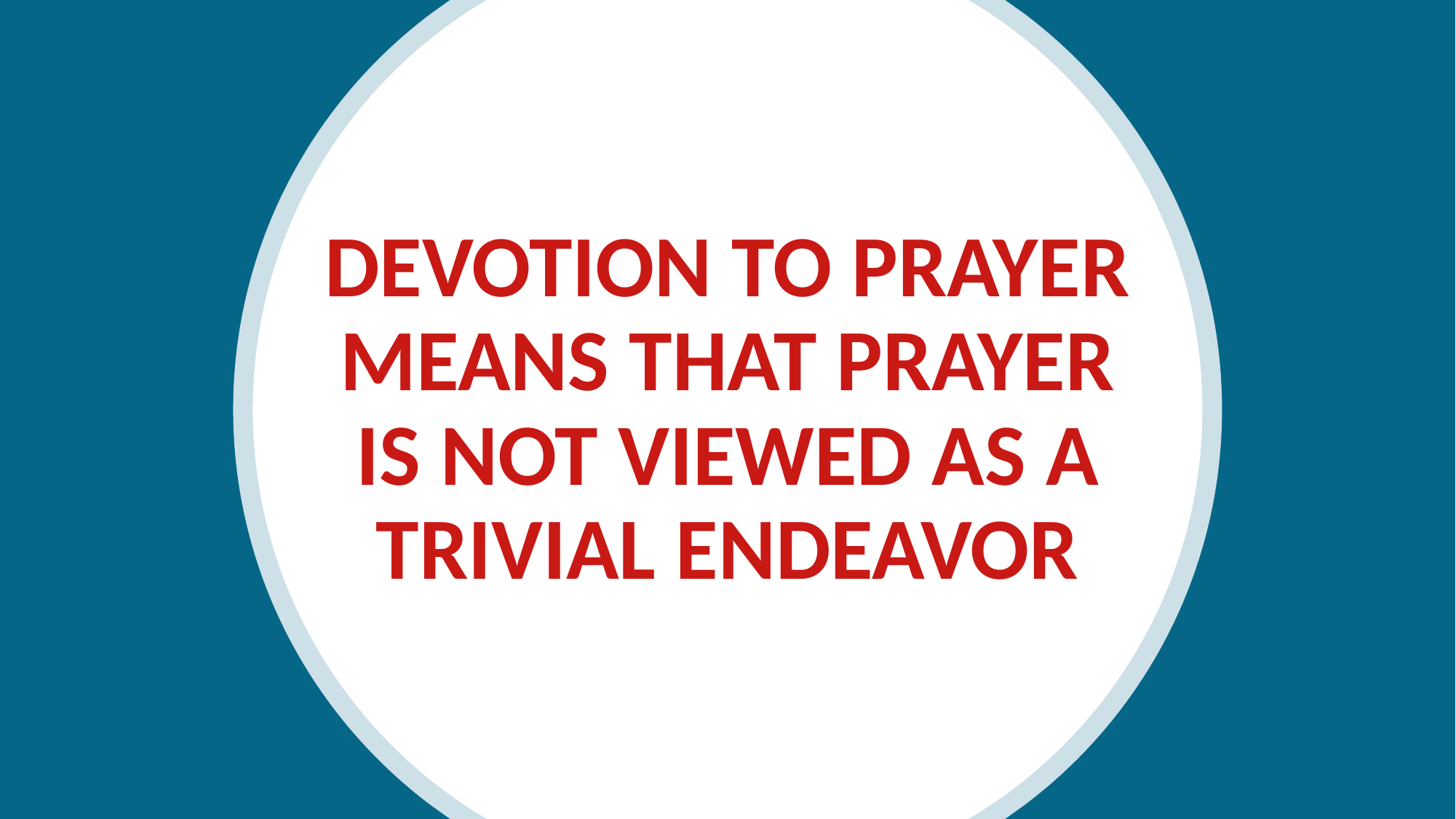

Devotion to prayer means that prayer is not viewed as a trivial endeavor